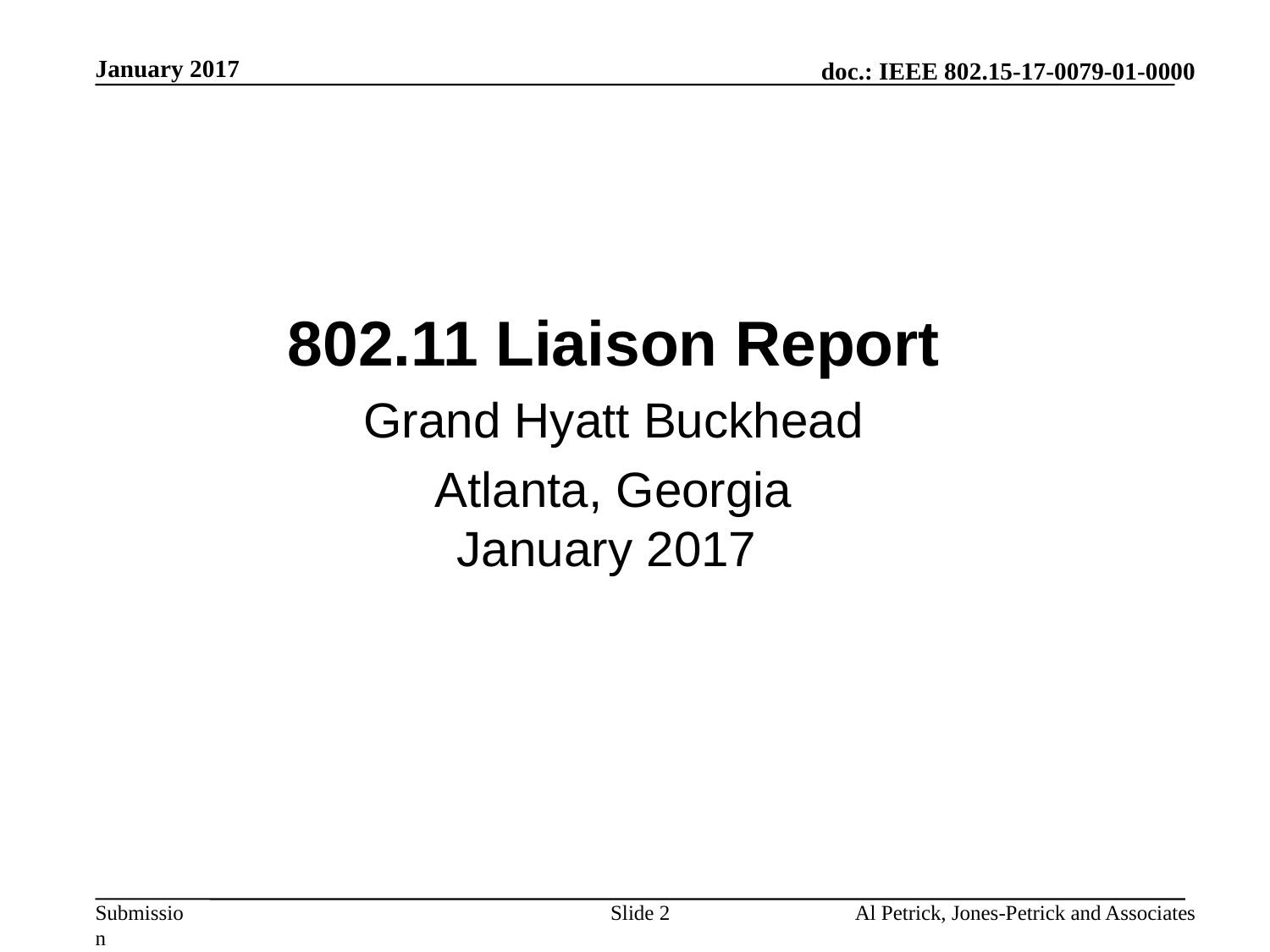

January 2017
802.11 Liaison Report
Grand Hyatt Buckhead
Atlanta, Georgia
January 2017
Slide 2
Al Petrick, Jones-Petrick and Associates